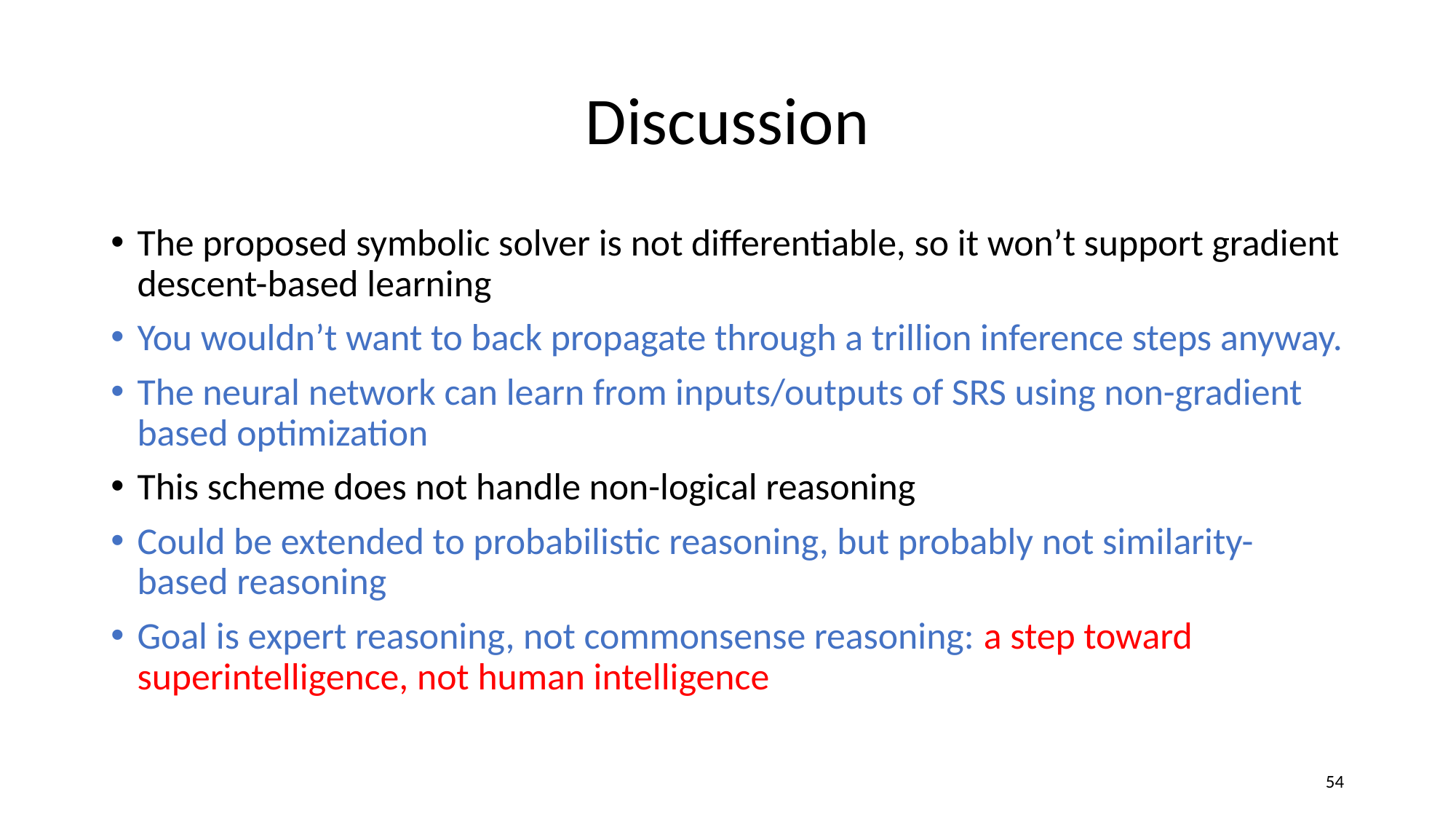

# Discussion
The proposed symbolic solver is not differentiable, so it won’t support gradient descent-based learning
You wouldn’t want to back propagate through a trillion inference steps anyway.
The neural network can learn from inputs/outputs of SRS using non-gradient based optimization
This scheme does not handle non-logical reasoning
Could be extended to probabilistic reasoning, but probably not similarity-based reasoning
Goal is expert reasoning, not commonsense reasoning: a step toward superintelligence, not human intelligence

54